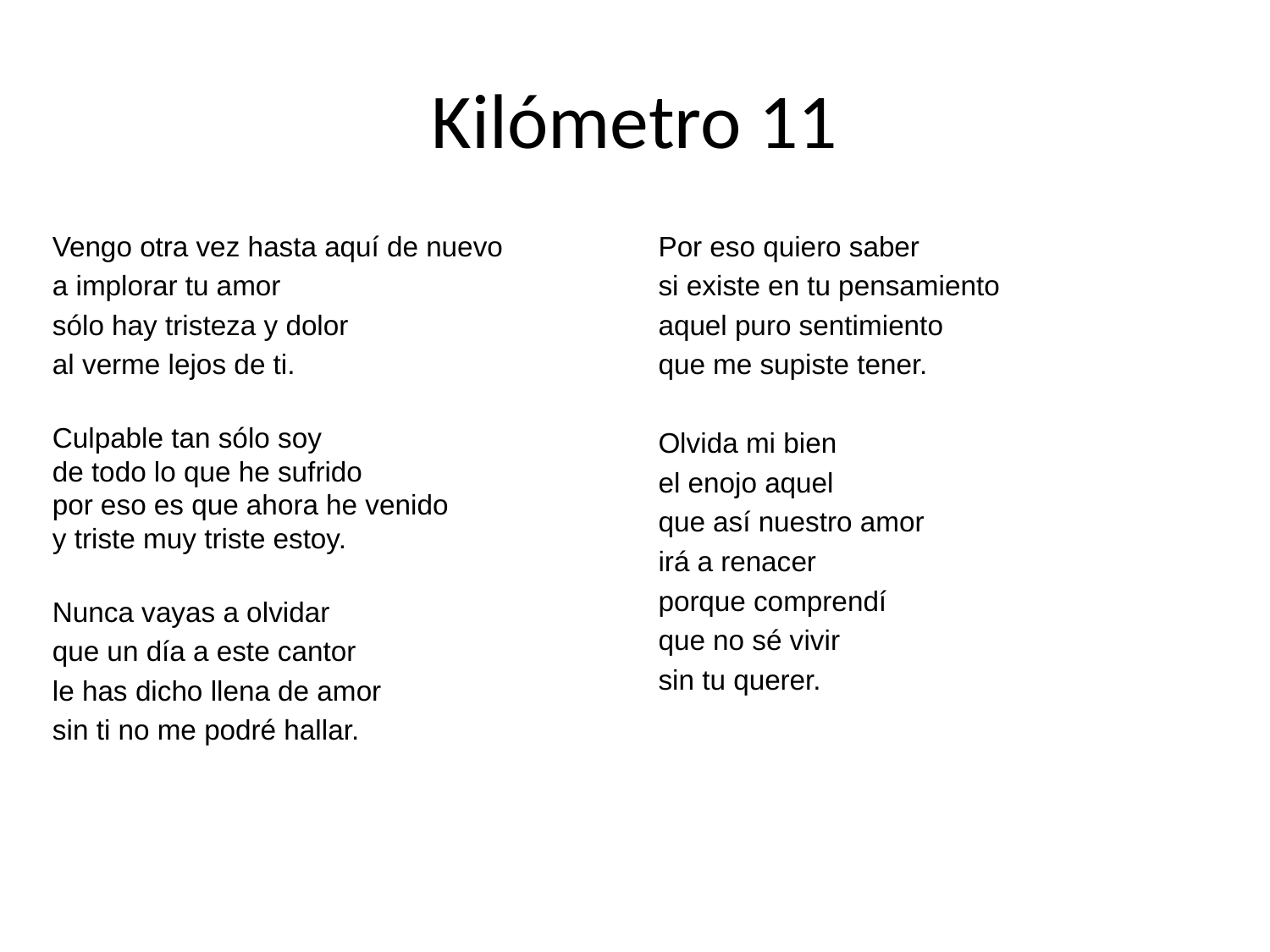

# Kilómetro 11
Vengo otra vez hasta aquí de nuevo
a implorar tu amor
sólo hay tristeza y dolor
al verme lejos de ti.

Culpable tan sólo soy
de todo lo que he sufrido
por eso es que ahora he venido
y triste muy triste estoy.

Nunca vayas a olvidar
que un día a este cantor
le has dicho llena de amor
sin ti no me podré hallar.

Por eso quiero saber
si existe en tu pensamiento
aquel puro sentimiento
que me supiste tener.

Olvida mi bien
el enojo aquel
que así nuestro amor
irá a renacer
porque comprendí
que no sé vivir
sin tu querer.